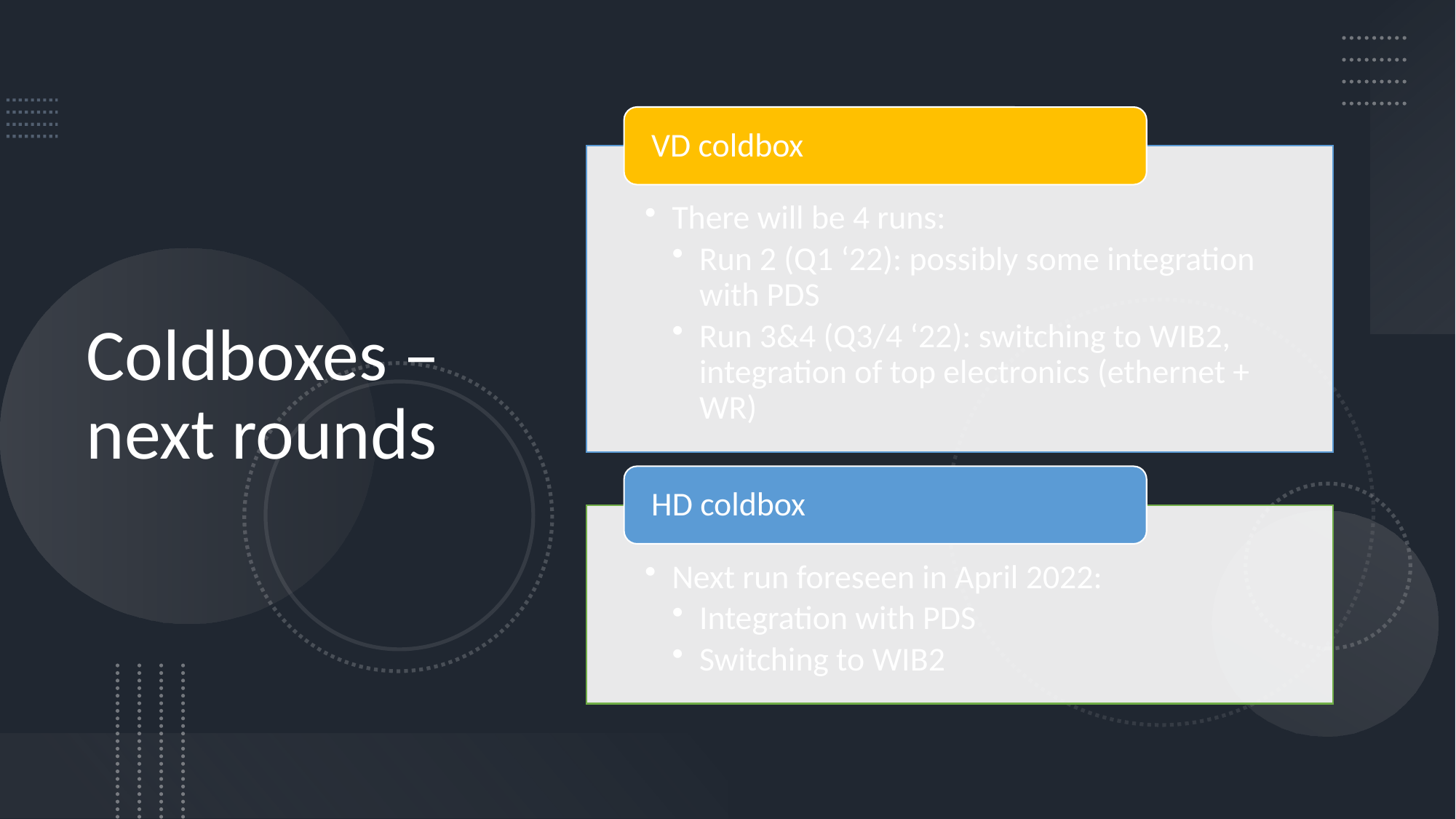

# Coldboxes – next rounds
There will be 4 runs:
Run 2 (Q1 ‘22): possibly some integration with PDS
Run 3&4 (Q3/4 ‘22): switching to WIB2, integration of top electronics (ethernet + WR)
VD coldbox
Next run foreseen in April 2022:
Integration with PDS
Switching to WIB2
HD coldbox